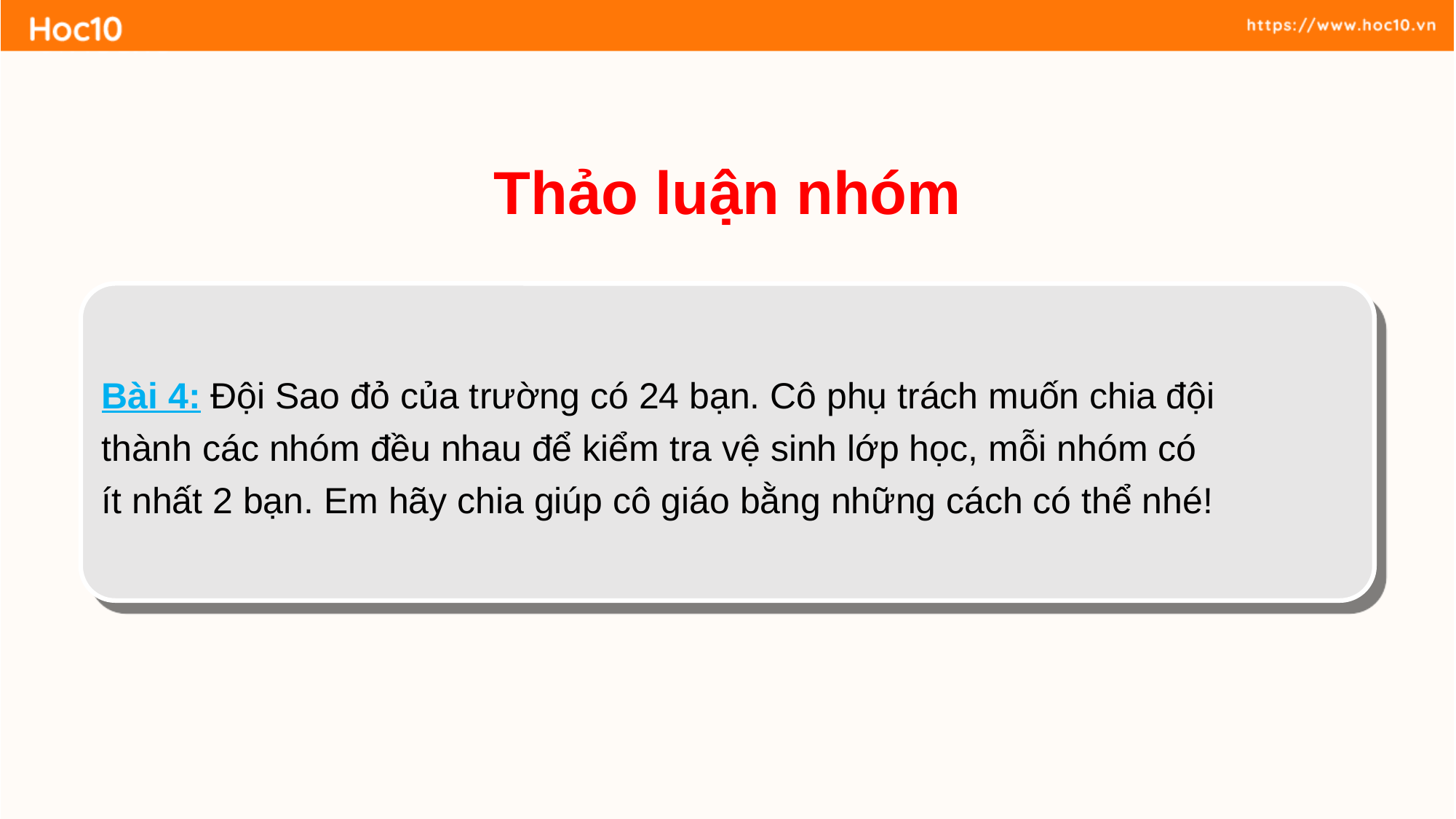

Thảo luận nhóm
Bài 4: Đội Sao đỏ của trường có 24 bạn. Cô phụ trách muốn chia đội
thành các nhóm đều nhau để kiểm tra vệ sinh lớp học, mỗi nhóm có
ít nhất 2 bạn. Em hãy chia giúp cô giáo bằng những cách có thể nhé!